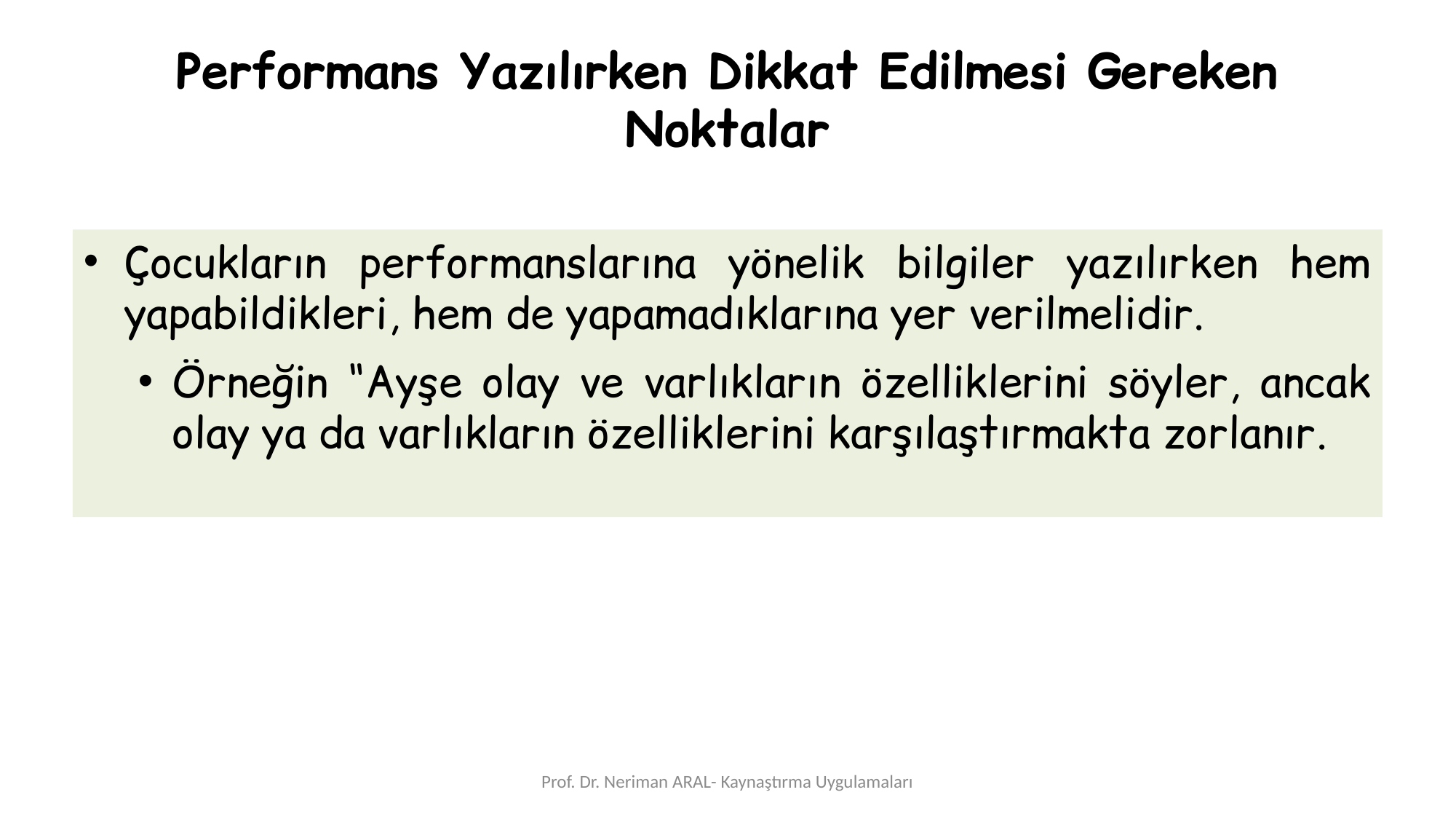

# Performans Yazılırken Dikkat Edilmesi Gereken Noktalar
Çocukların performanslarına yönelik bilgiler yazılırken hem yapabildikleri, hem de yapamadıklarına yer verilmelidir.
Örneğin “Ayşe olay ve varlıkların özelliklerini söyler, ancak olay ya da varlıkların özelliklerini karşılaştırmakta zorlanır.
Prof. Dr. Neriman ARAL- Kaynaştırma Uygulamaları